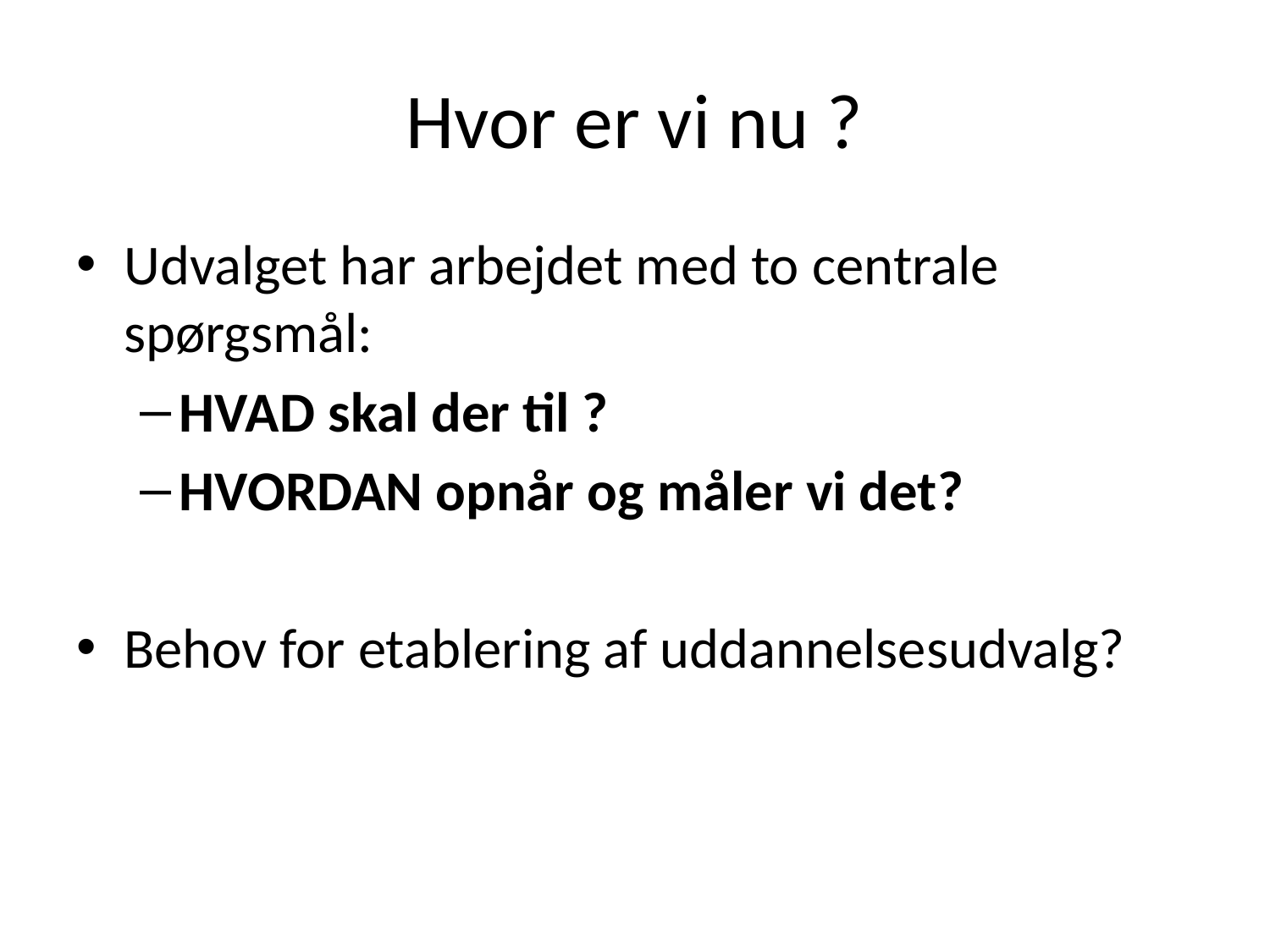

# Hvor er vi nu ?
Udvalget har arbejdet med to centrale spørgsmål:
HVAD skal der til ?
HVORDAN opnår og måler vi det?

Behov for etablering af uddannelsesudvalg?